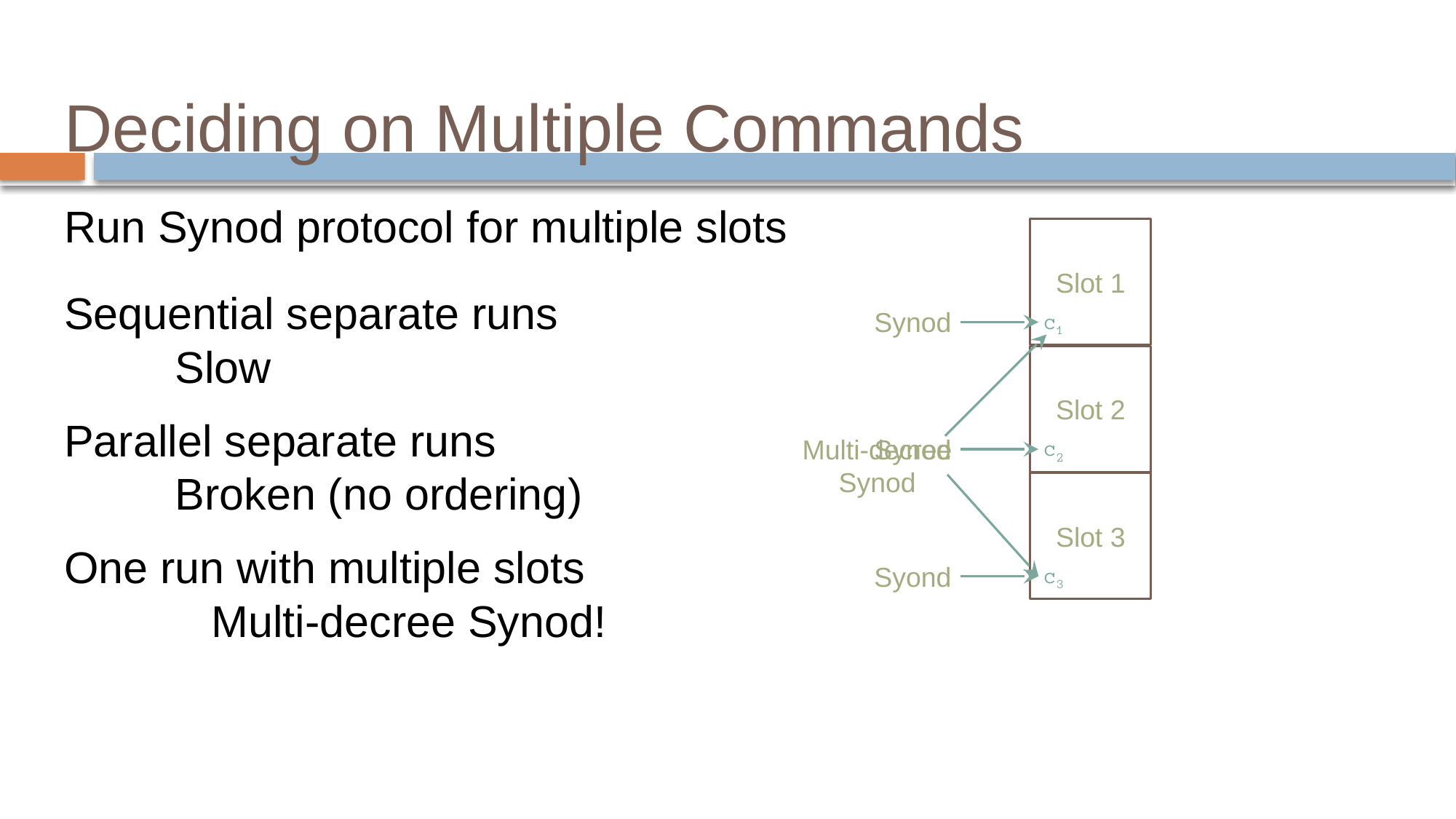

# Deciding on Multiple Commands
Run Synod protocol for multiple slots
Slot 1
c1
Slot 2
c2
Slot 3
c3
Sequential separate runs
Slow
Parallel separate runs
Broken (no ordering)
One run with multiple slots
	Multi-decree Synod!
Synod
Synod
Syond
Multi-decree Synod
43